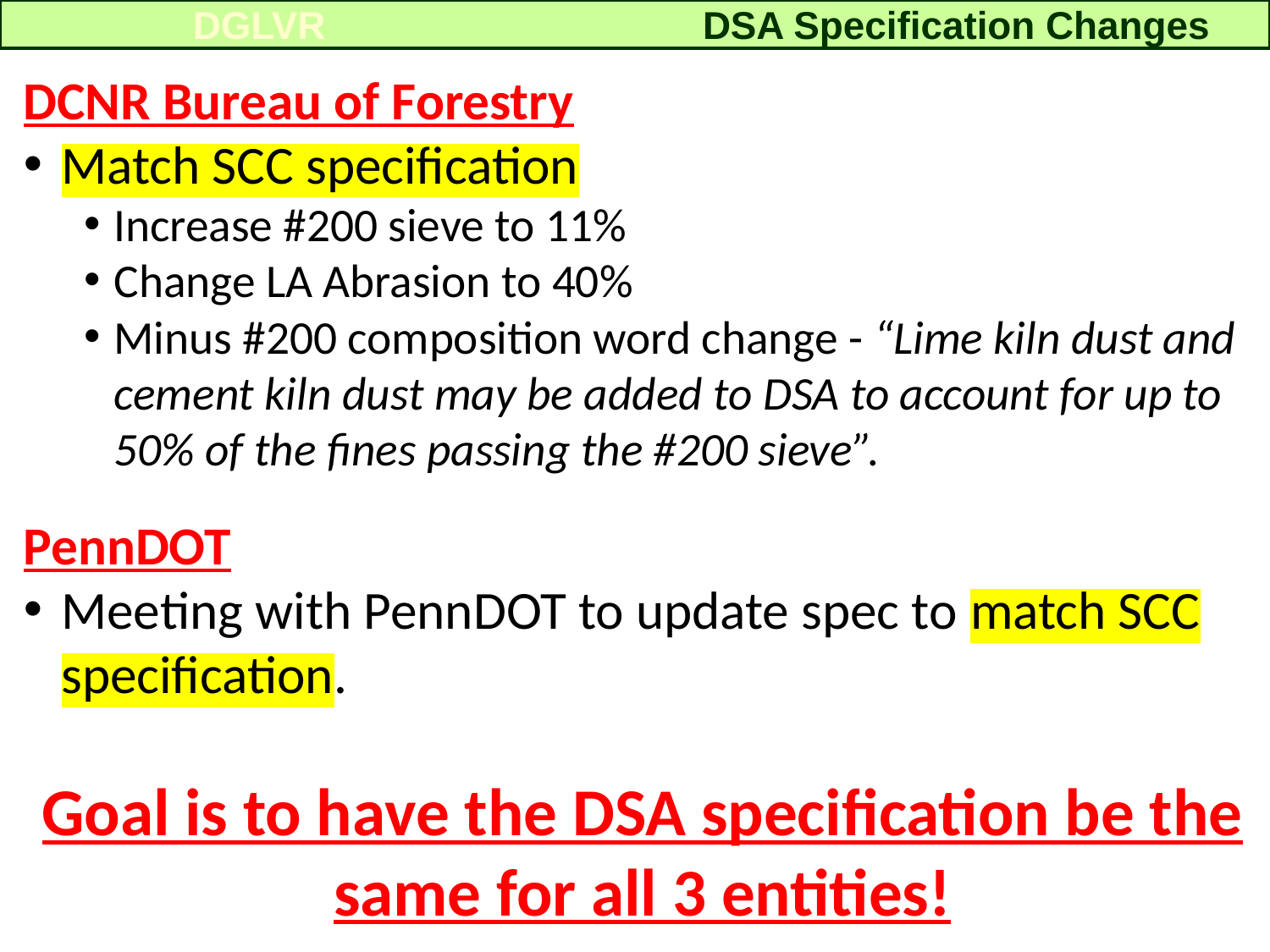

DSA Specification Changes
DGLVR
DCNR Bureau of Forestry
Match SCC specification
Increase #200 sieve to 11%
Change LA Abrasion to 40%
Minus #200 composition word change - “Lime kiln dust and cement kiln dust may be added to DSA to account for up to 50% of the fines passing the #200 sieve”.

PennDOT
Meeting with PennDOT to update spec to match SCC specification.

Goal is to have the DSA specification be the same for all 3 entities!